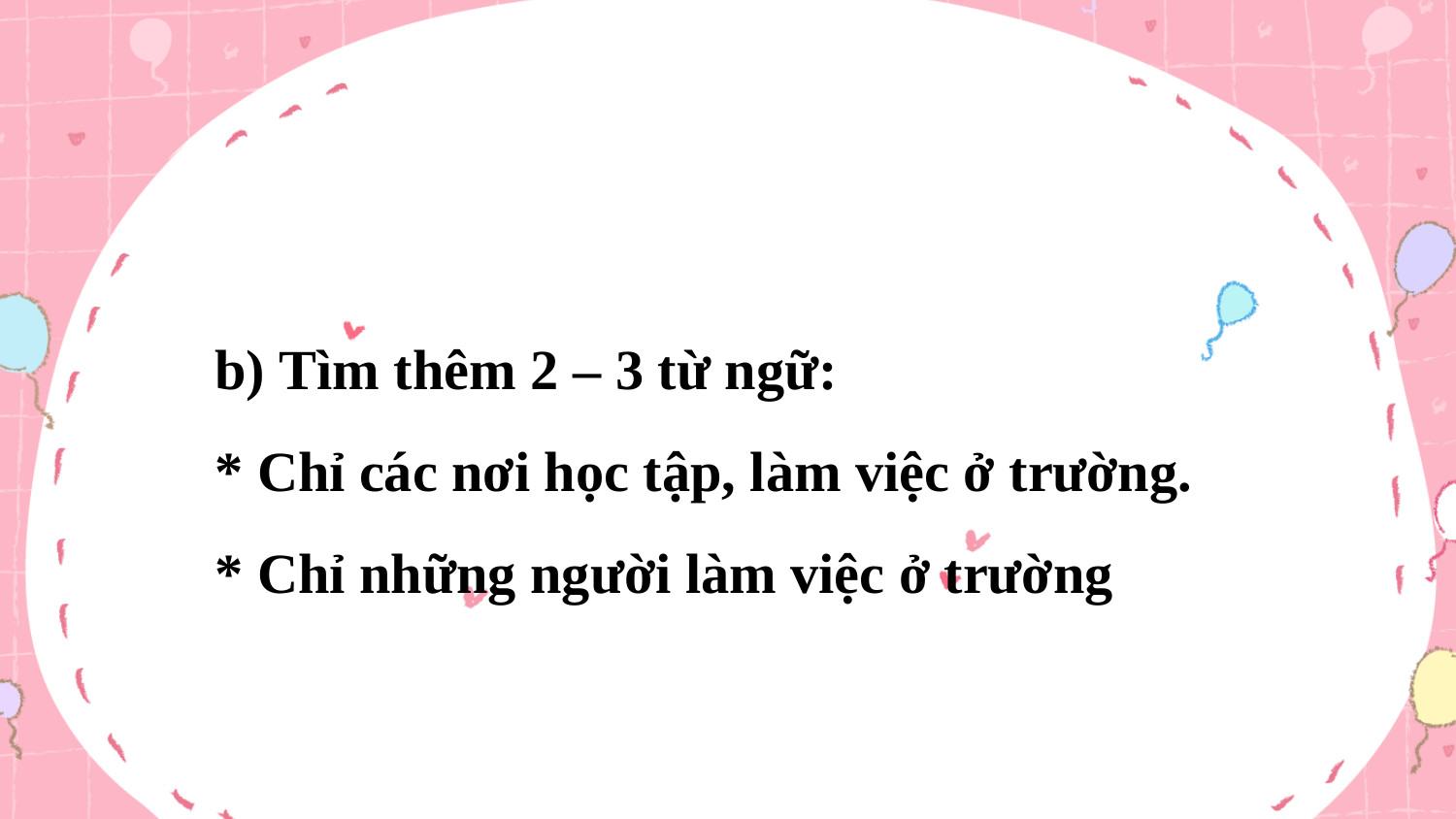

b) Tìm thêm 2 – 3 từ ngữ:
* Chỉ các nơi học tập, làm việc ở trường.
* Chỉ những người làm việc ở trường